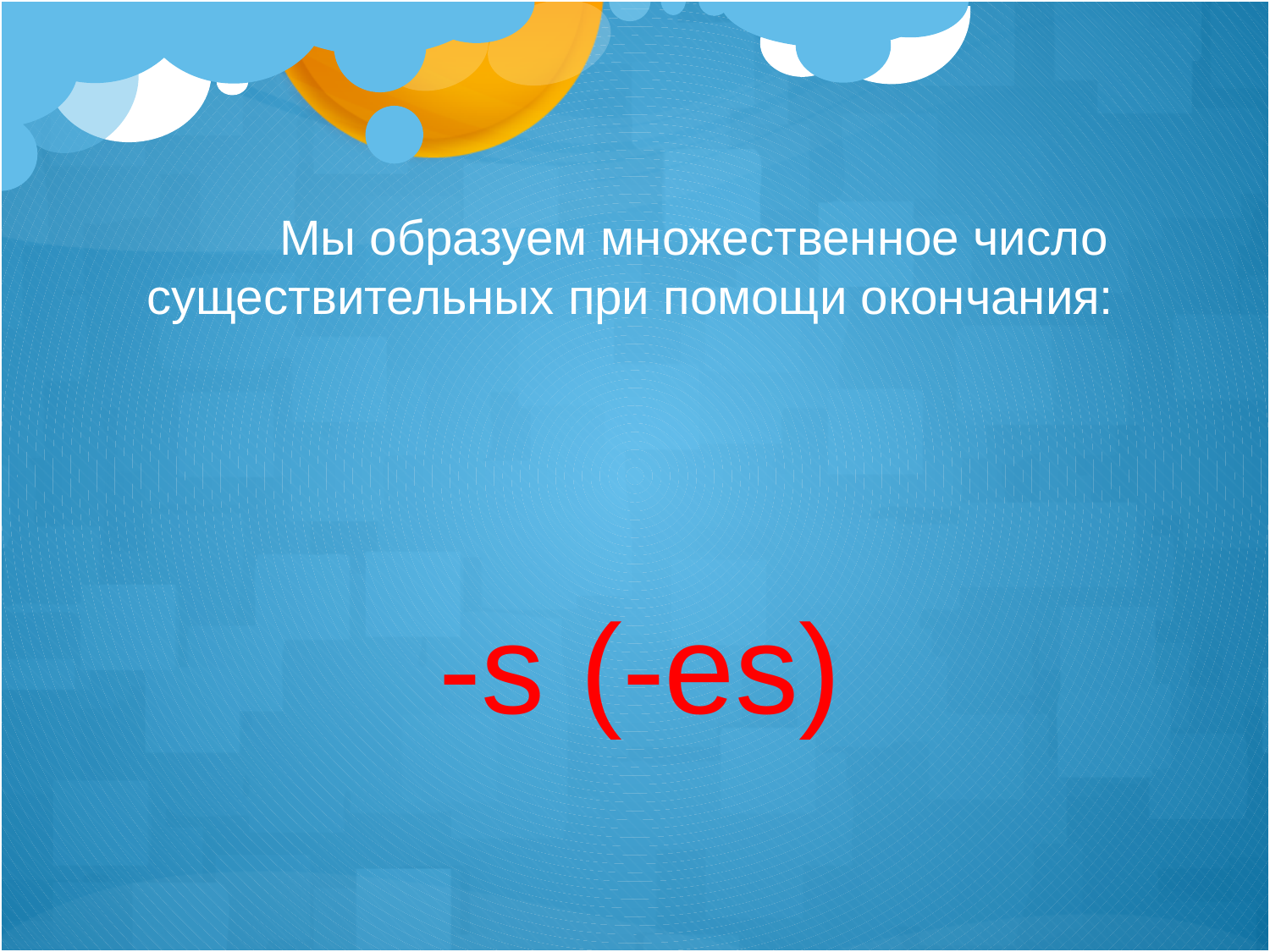

Мы образуем множественное число существительных при помощи окончания:
-s (-es)